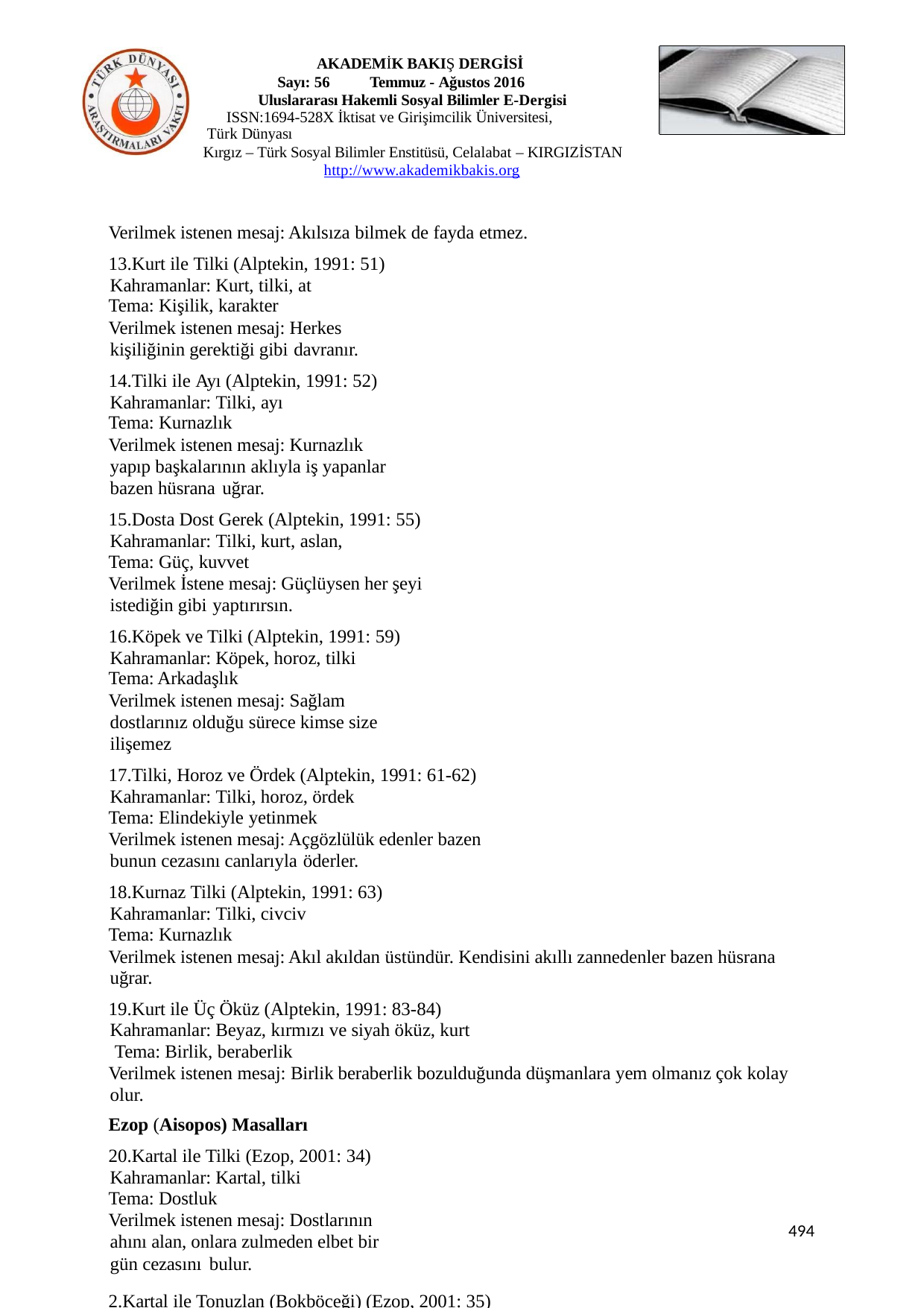

AKADEMİK BAKIŞ DERGİSİ
Sayı: 56	Temmuz - Ağustos 2016  Uluslararası Hakemli Sosyal Bilimler E-Dergisi
ISSN:1694-528X İktisat ve Girişimcilik Üniversitesi, Türk Dünyası
Kırgız – Türk Sosyal Bilimler Enstitüsü, Celalabat – KIRGIZİSTAN  http://www.akademikbakis.org

Verilmek istenen mesaj: Akılsıza bilmek de fayda etmez.
Kurt ile Tilki (Alptekin, 1991: 51)  Kahramanlar: Kurt, tilki, at
Tema: Kişilik, karakter
Verilmek istenen mesaj: Herkes kişiliğinin gerektiği gibi davranır.
Tilki ile Ayı (Alptekin, 1991: 52)  Kahramanlar: Tilki, ayı
Tema: Kurnazlık
Verilmek istenen mesaj: Kurnazlık yapıp başkalarının aklıyla iş yapanlar bazen hüsrana uğrar.
Dosta Dost Gerek (Alptekin, 1991: 55)  Kahramanlar: Tilki, kurt, aslan,
Tema: Güç, kuvvet
Verilmek İstene mesaj: Güçlüysen her şeyi istediğin gibi yaptırırsın.
Köpek ve Tilki (Alptekin, 1991: 59)  Kahramanlar: Köpek, horoz, tilki
Tema: Arkadaşlık
Verilmek istenen mesaj: Sağlam dostlarınız olduğu sürece kimse size ilişemez
Tilki, Horoz ve Ördek (Alptekin, 1991: 61-62)  Kahramanlar: Tilki, horoz, ördek
Tema: Elindekiyle yetinmek
Verilmek istenen mesaj: Açgözlülük edenler bazen bunun cezasını canlarıyla öderler.
Kurnaz Tilki (Alptekin, 1991: 63)  Kahramanlar: Tilki, civciv
Tema: Kurnazlık
Verilmek istenen mesaj: Akıl akıldan üstündür. Kendisini akıllı zannedenler bazen hüsrana  uğrar.
Kurt ile Üç Öküz (Alptekin, 1991: 83-84)  Kahramanlar: Beyaz, kırmızı ve siyah öküz, kurt  Tema: Birlik, beraberlik
Verilmek istenen mesaj: Birlik beraberlik bozulduğunda düşmanlara yem olmanız çok kolay  olur.
Ezop (Aisopos) Masalları
Kartal ile Tilki (Ezop, 2001: 34)  Kahramanlar: Kartal, tilki
Tema: Dostluk
Verilmek istenen mesaj: Dostlarının ahını alan, onlara zulmeden elbet bir gün cezasını bulur.
Kartal ile Tonuzlan (Bokböceği) (Ezop, 2001: 35)  Kahramanlar: Kartal, tonuzlan,
Tema: Azim
Verilmek istenen mesaj: Kimseyi hor görme, ne kadar güçsüz de olsa bir gün intikamını alır.
Kartal ile Alakarga, Bir de Çoban (Ezop, 2001: 36)
494